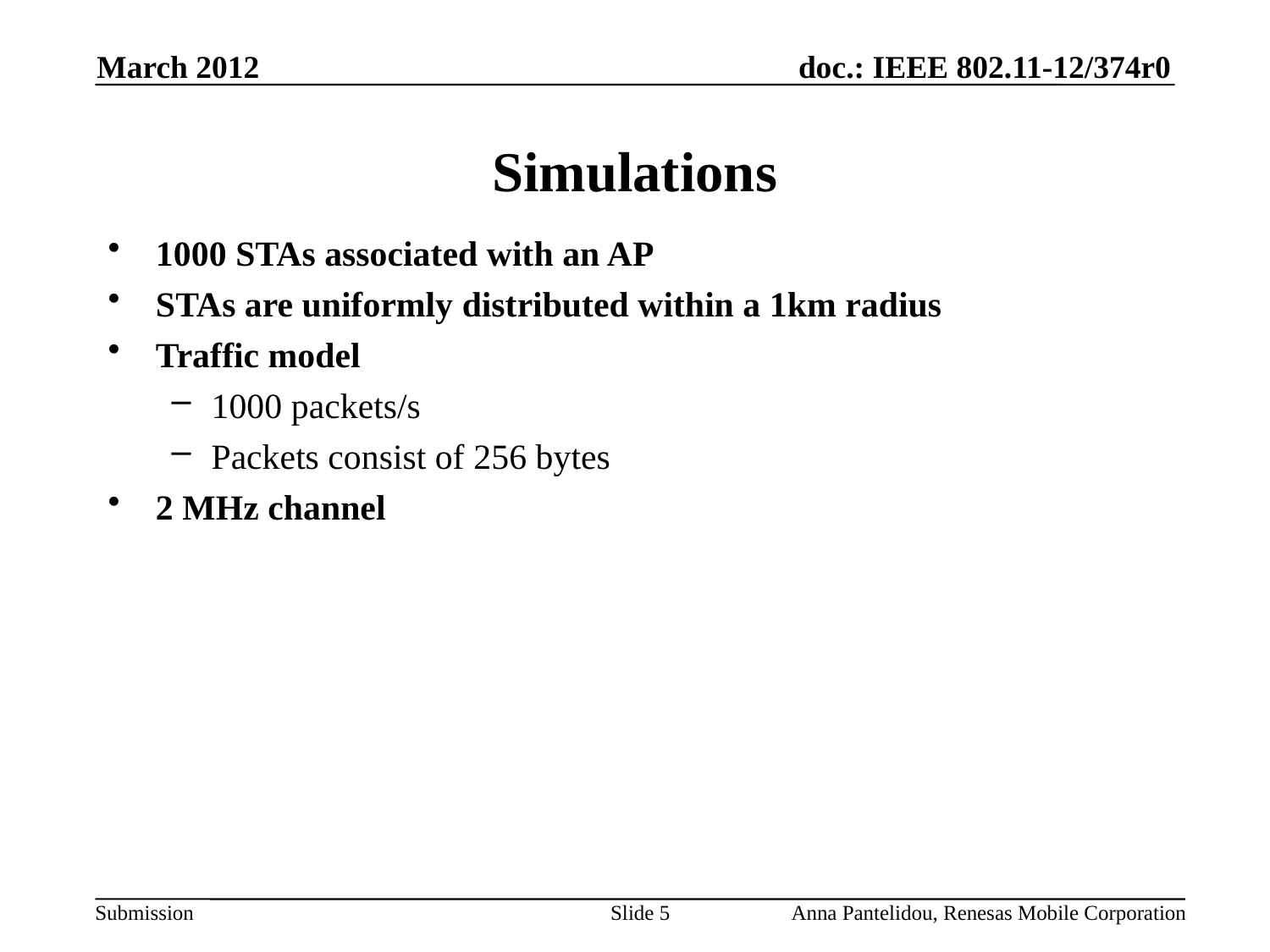

March 2012
# Simulations
1000 STAs associated with an AP
STAs are uniformly distributed within a 1km radius
Traffic model
1000 packets/s
Packets consist of 256 bytes
2 MHz channel
Slide 5
Anna Pantelidou, Renesas Mobile Corporation